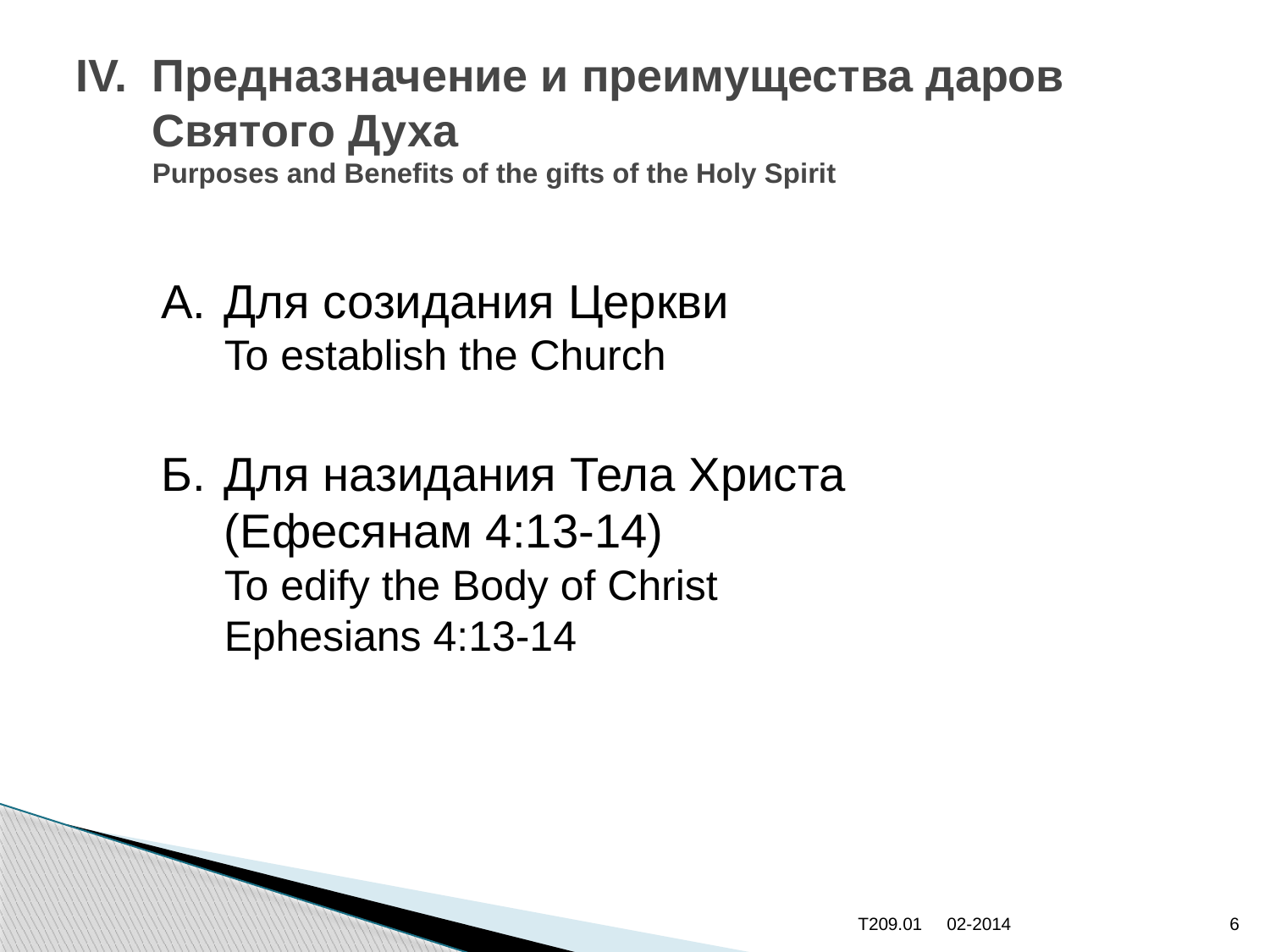

# IV.	Предназначение и преимущества даров Святого Духа Purposes and Benefits of the gifts of the Holy Spirit
A.	Для созидания Церкви
To establish the Church

Б.	Для назидания Тела Христа
(Ефесянам 4:13-14)
To edify the Body of Christ
Ephesians 4:13-14

T209.01
02-2014
6